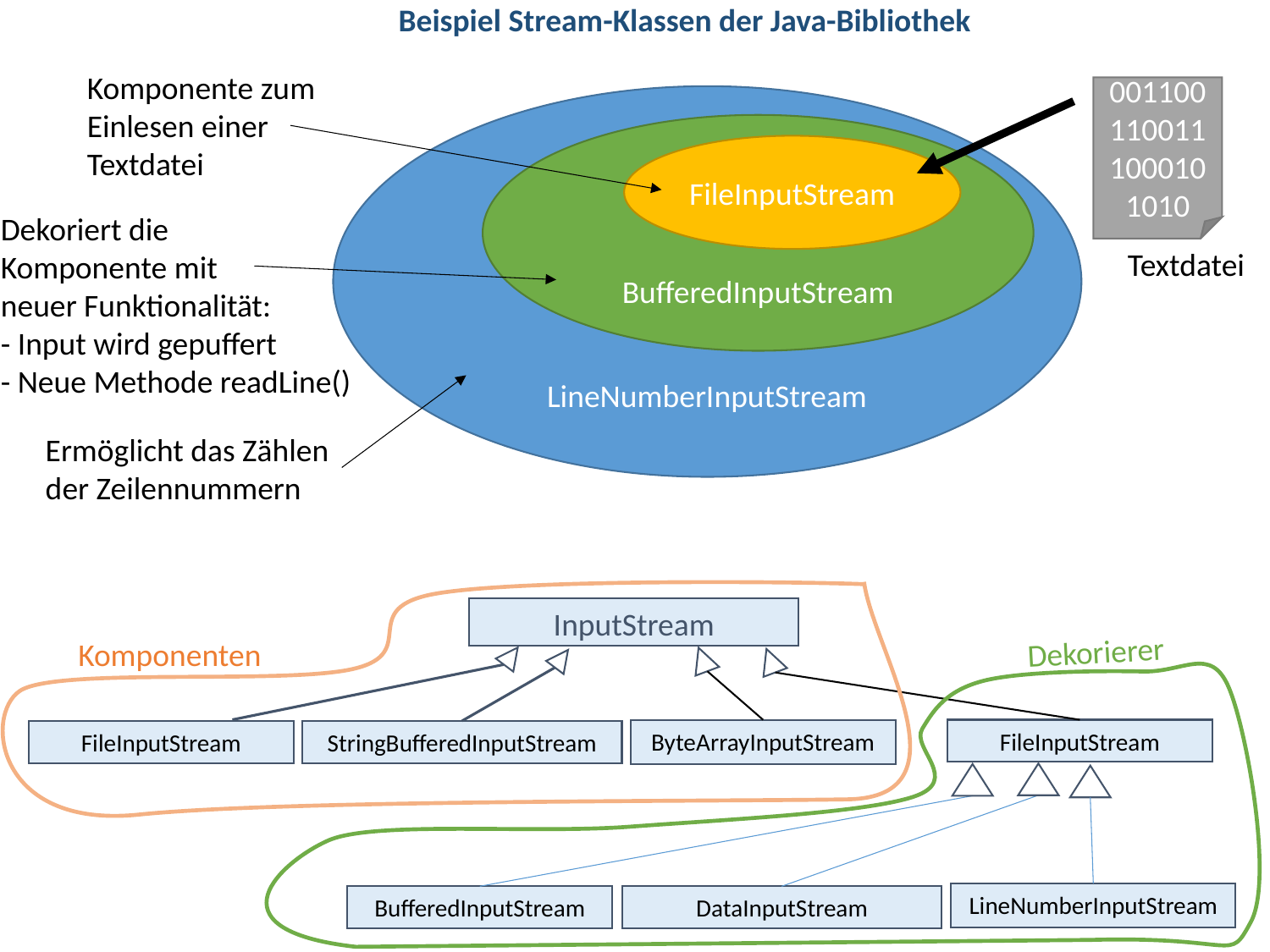

Beispiel Stream-Klassen der Java-Bibliothek

Komponente zum Einlesen einer Textdatei
0011001100111000101010
FileInputStream
Textdatei
LineNumberInputStream
BufferedInputStream
Dekoriert die
Komponente mit
neuer Funktionalität:
- Input wird gepuffert
- Neue Methode readLine()
Ermöglicht das Zählen
der Zeilennummern

Komponenten
InputStream
Dekorierer

ByteArrayInputStream
FileInputStream
StringBufferedInputStream
FileInputStream

LineNumberInputStream
BufferedInputStream
DataInputStream